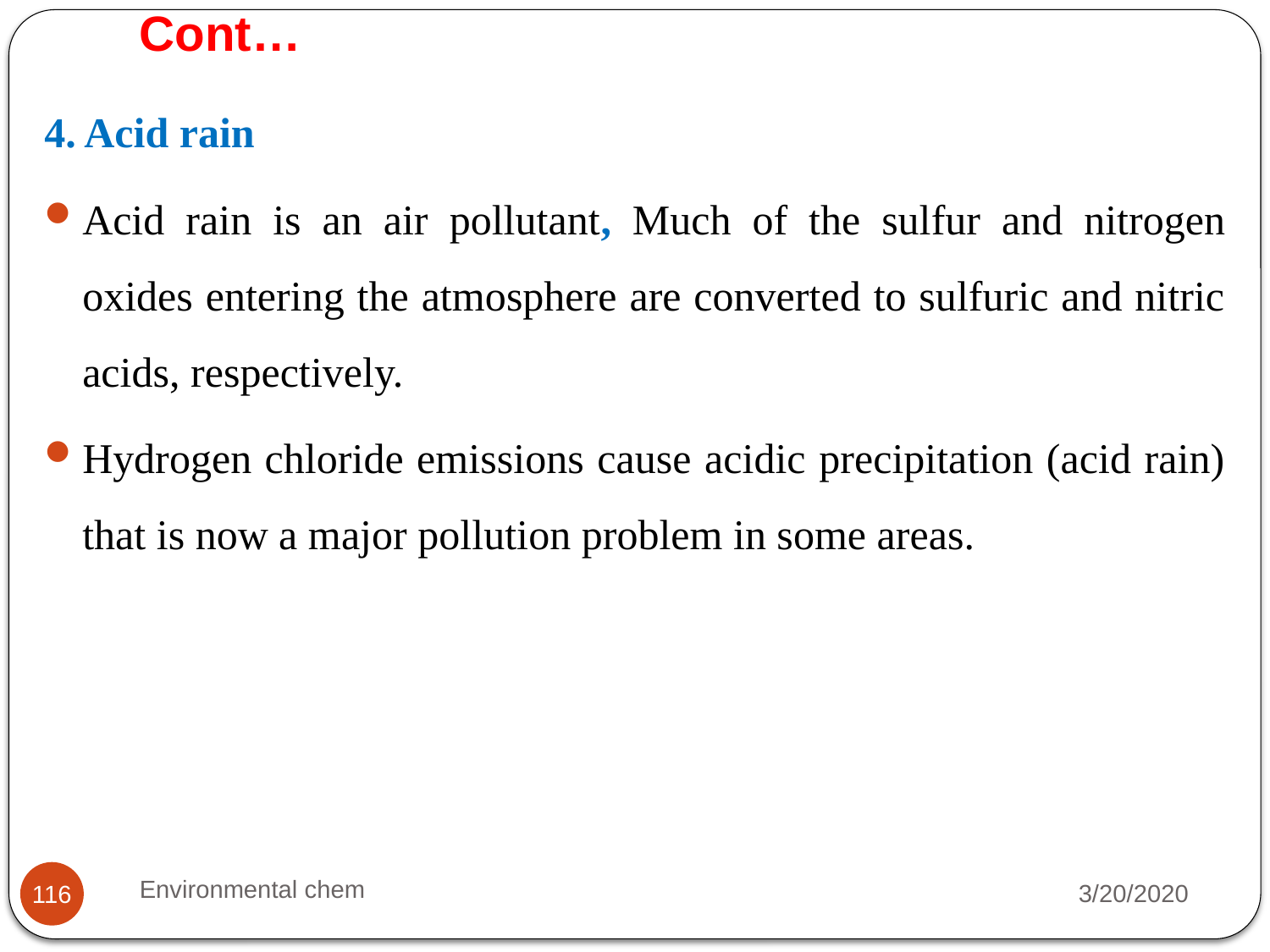

# Cont…
4. Acid rain
Acid rain is an air pollutant, Much of the sulfur and nitrogen oxides entering the atmosphere are converted to sulfuric and nitric acids, respectively.
Hydrogen chloride emissions cause acidic precipitation (acid rain) that is now a major pollution problem in some areas.

Environmental chem
3/20/2020
116